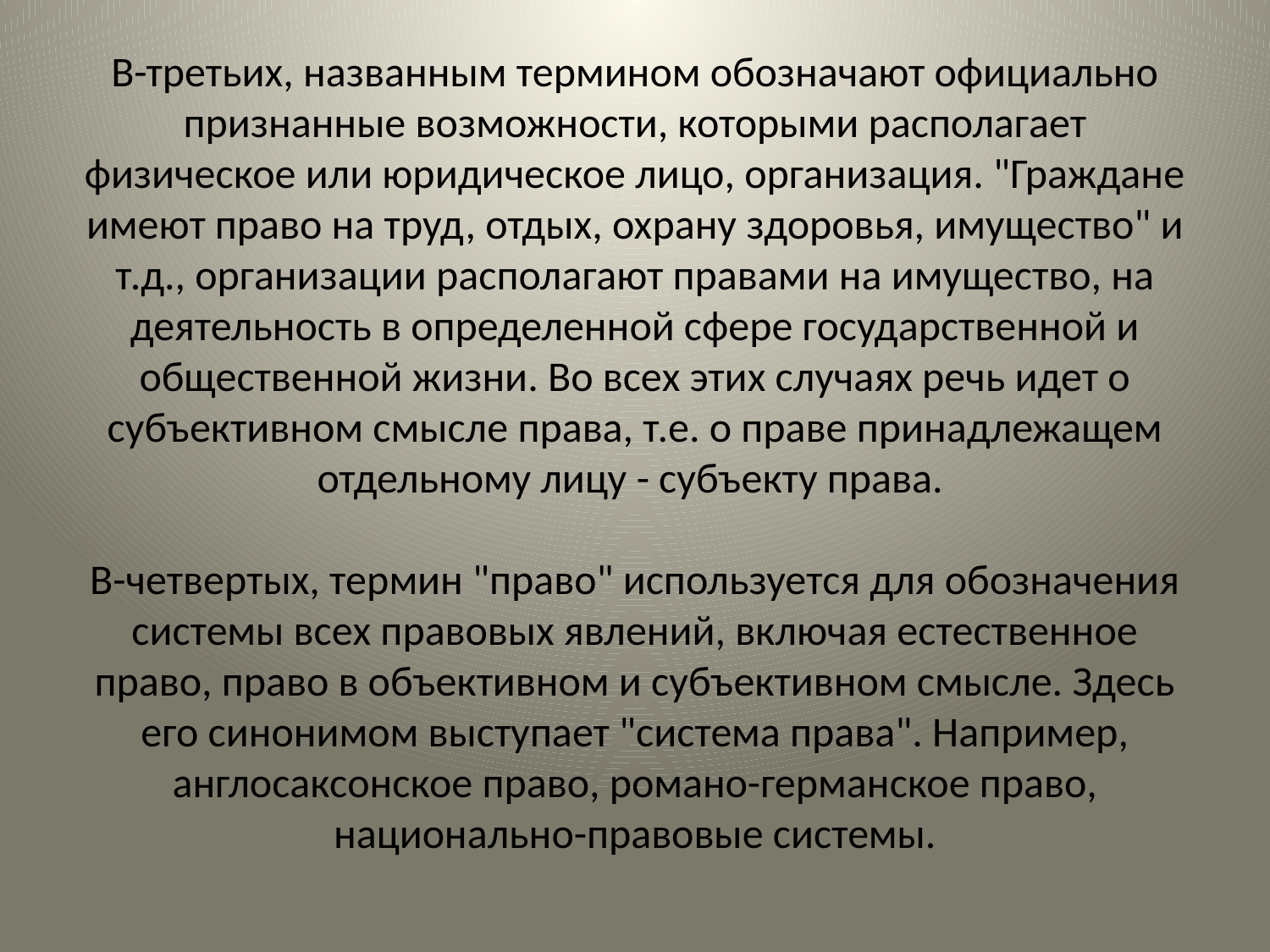

# В-третьих, названным термином обозначают официально признанные возможности, которыми располагает физическое или юридическое лицо, организация. "Граждане имеют право на труд, отдых, охрану здоровья, имущество" и т.д., организации располагают правами на имущество, на деятельность в определенной сфере государственной и общественной жизни. Во всех этих случаях речь идет о субъективном смысле права, т.е. о праве принадлежащем отдельному лицу - субъекту права. В-четвертых, термин "право" используется для обозначения системы всех правовых явлений, включая естественное право, право в объективном и субъективном смысле. Здесь его синонимом выступает "система права". Например, англосаксонское право, романо-германское право, национально-правовые системы.